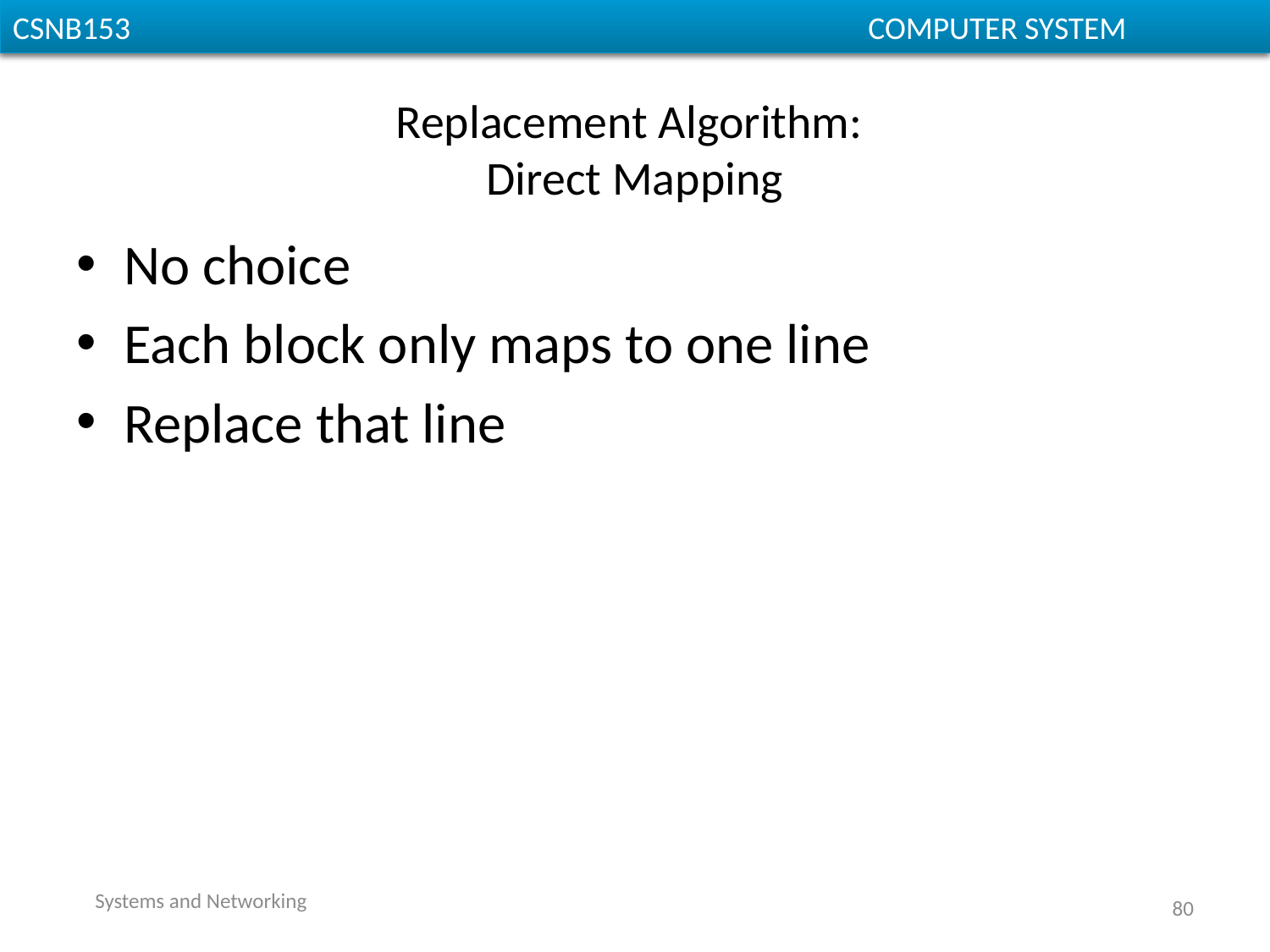

# Replacement Algorithm: Direct Mapping
No choice
Each block only maps to one line
Replace that line

Systems and Networking
80